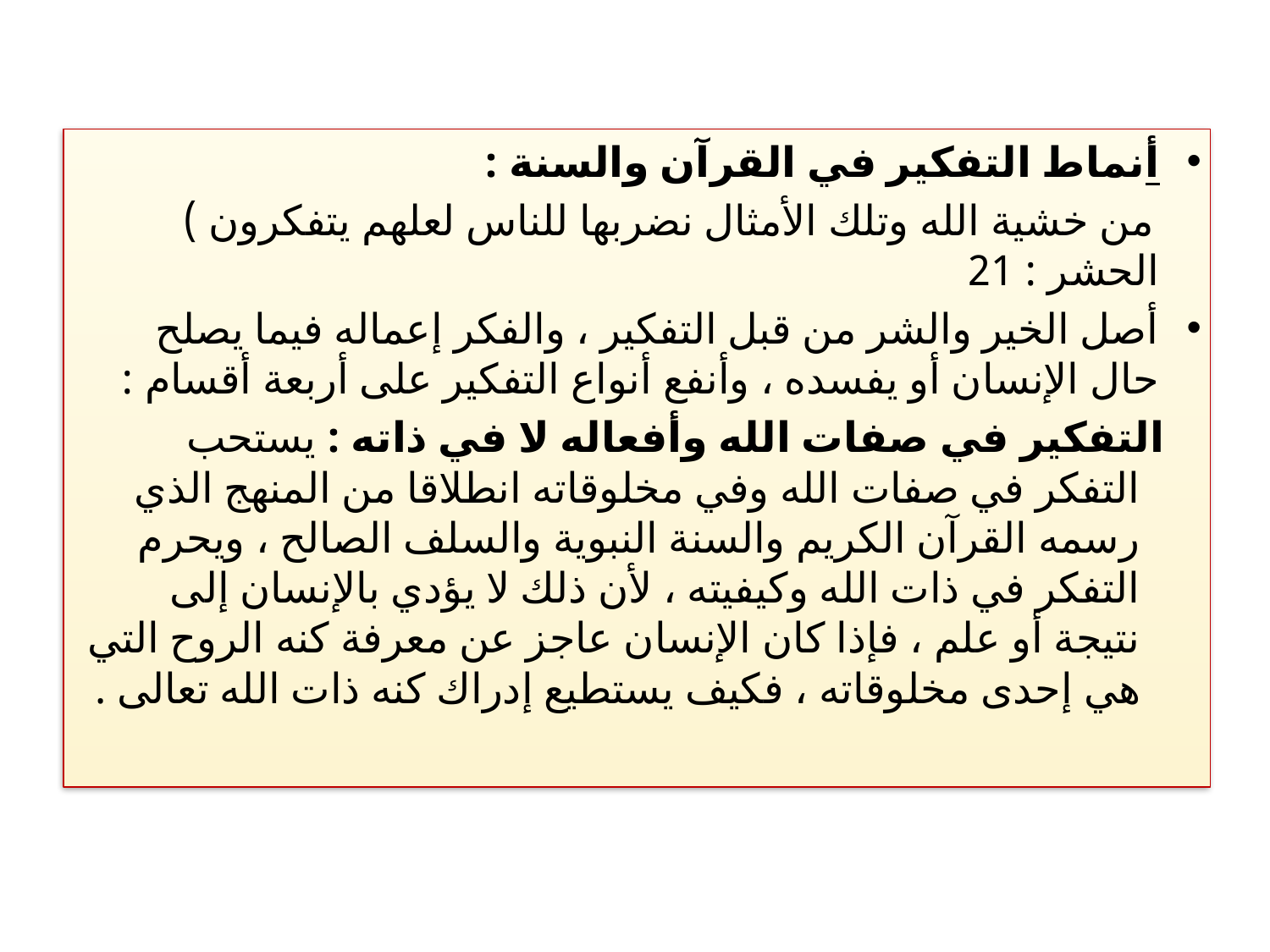

أنماط التفكير في القرآن والسنة :
    من خشية الله وتلك الأمثال نضربها للناس لعلهم يتفكرون )   الحشر : 21
أصل الخير والشر من قبل التفكير ، والفكر إعماله فيما يصلح حال الإنسان أو يفسده ، وأنفع أنواع التفكير على أربعة أقسام :
   التفكير في صفات الله وأفعاله لا في ذاته : يستحب التفكر في صفات الله وفي مخلوقاته انطلاقا من المنهج الذي رسمه القرآن الكريم والسنة النبوية والسلف الصالح ، ويحرم  التفكر في ذات الله وكيفيته ، لأن ذلك لا يؤدي بالإنسان إلى نتيجة أو علم ، فإذا كان الإنسان عاجز عن معرفة كنه الروح التي هي إحدى مخلوقاته ، فكيف يستطيع إدراك كنه ذات الله تعالى .